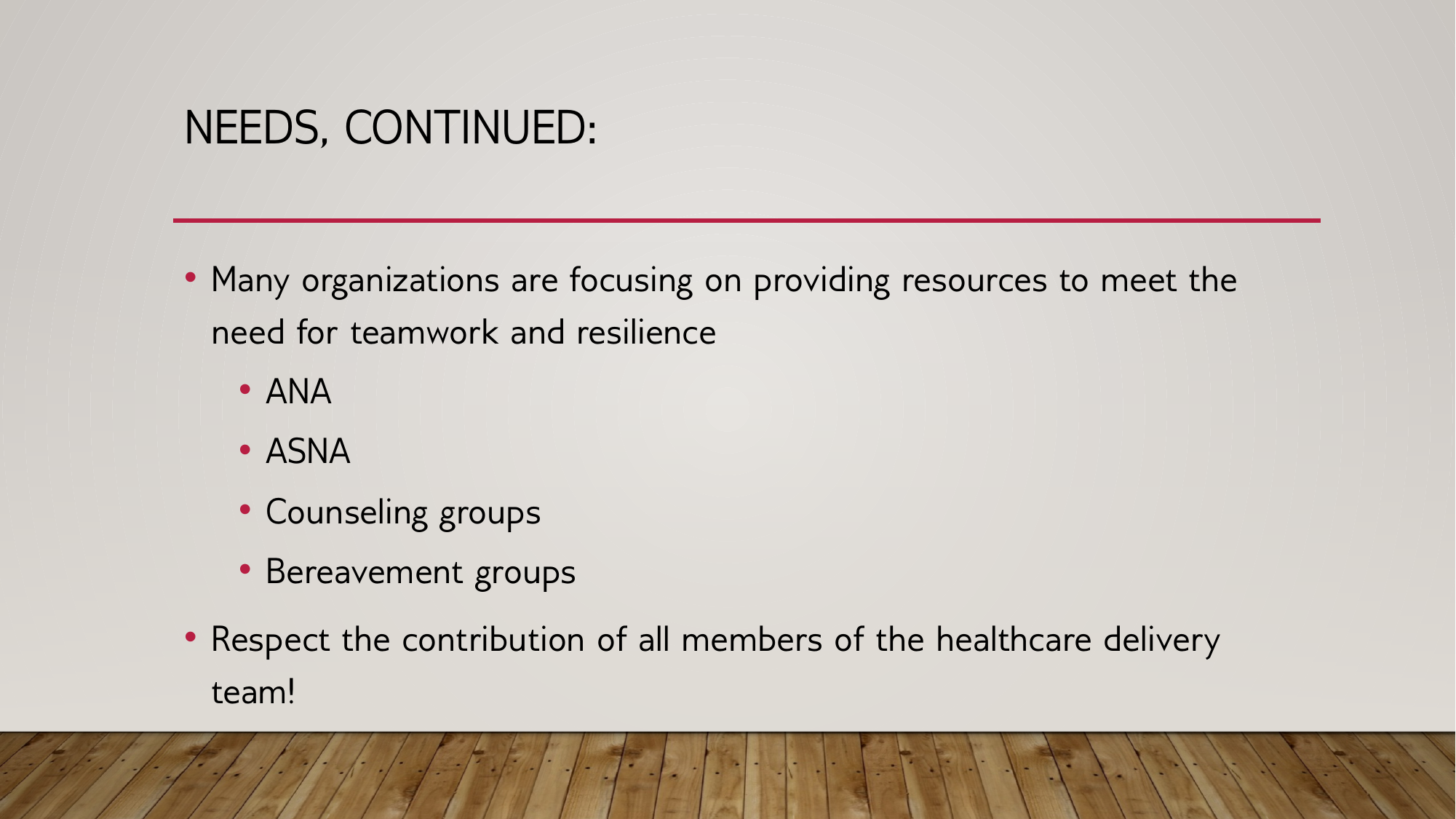

# Needs, continued:
Many organizations are focusing on providing resources to meet the need for teamwork and resilience
ANA
ASNA
Counseling groups
Bereavement groups
Respect the contribution of all members of the healthcare delivery team!